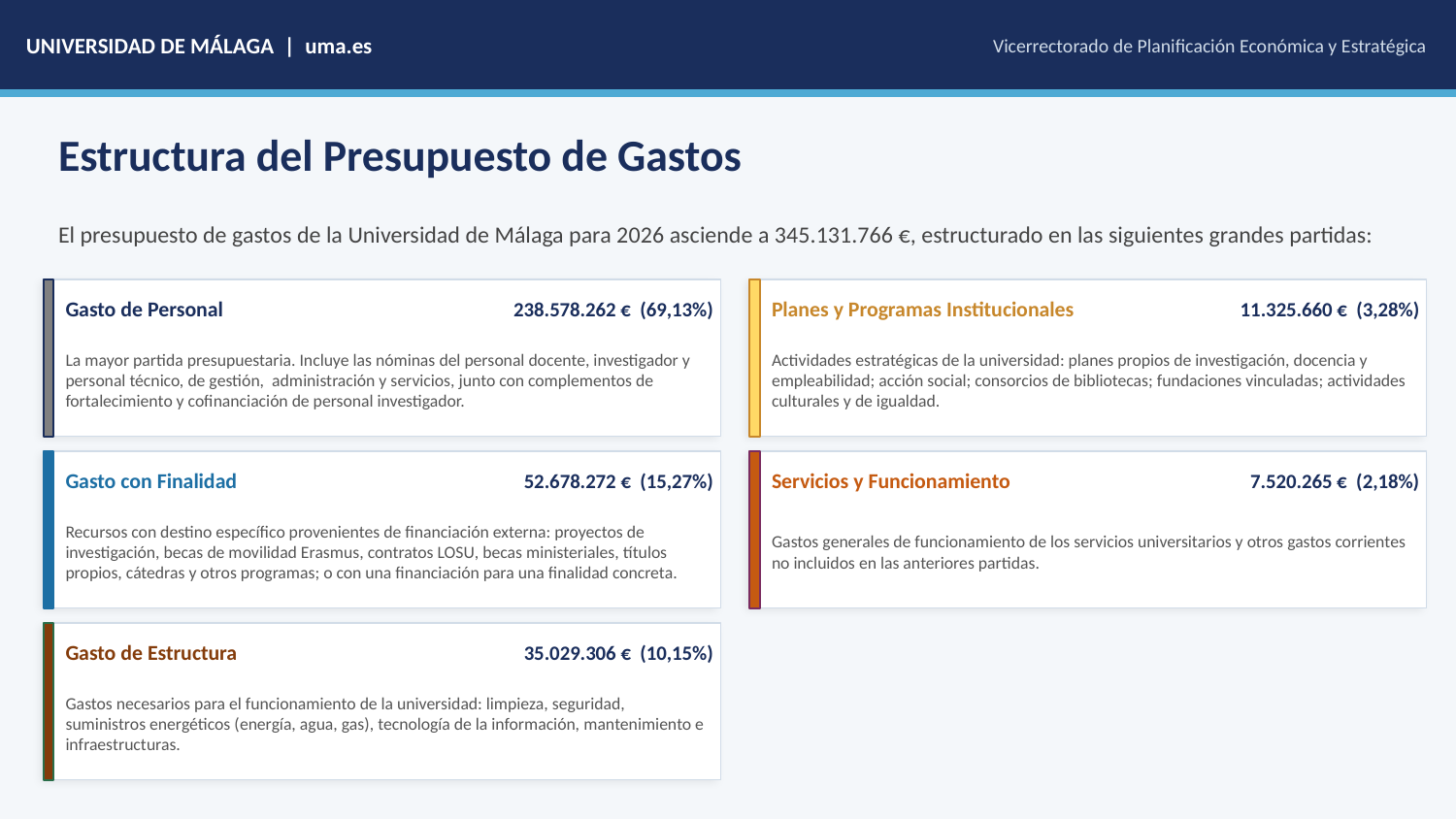

UNIVERSIDAD DE MÁLAGA  |  uma.es
Vicerrectorado de Planificación Económica y Estratégica

Estructura del Presupuesto de Gastos
El presupuesto de gastos de la Universidad de Málaga para 2026 asciende a 345.131.766 €, estructurado en las siguientes grandes partidas:

Gasto de Personal
238.578.262 €  (69,13%)
Planes y Programas Institucionales
11.325.660 €  (3,28%)
La mayor partida presupuestaria. Incluye las nóminas del personal docente, investigador y personal técnico, de gestión,  administración y servicios, junto con complementos de fortalecimiento y cofinanciación de personal investigador.
Actividades estratégicas de la universidad: planes propios de investigación, docencia y empleabilidad; acción social; consorcios de bibliotecas; fundaciones vinculadas; actividades culturales y de igualdad.

Gasto con Finalidad
52.678.272 €  (15,27%)
Servicios y Funcionamiento
7.520.265 €  (2,18%)
Recursos con destino específico provenientes de financiación externa: proyectos de investigación, becas de movilidad Erasmus, contratos LOSU, becas ministeriales, títulos propios, cátedras y otros programas; o con una financiación para una finalidad concreta.
Gastos generales de funcionamiento de los servicios universitarios y otros gastos corrientes no incluidos en las anteriores partidas.

Gasto de Estructura
35.029.306 €  (10,15%)
Gastos necesarios para el funcionamiento de la universidad: limpieza, seguridad, suministros energéticos (energía, agua, gas), tecnología de la información, mantenimiento e infraestructuras.